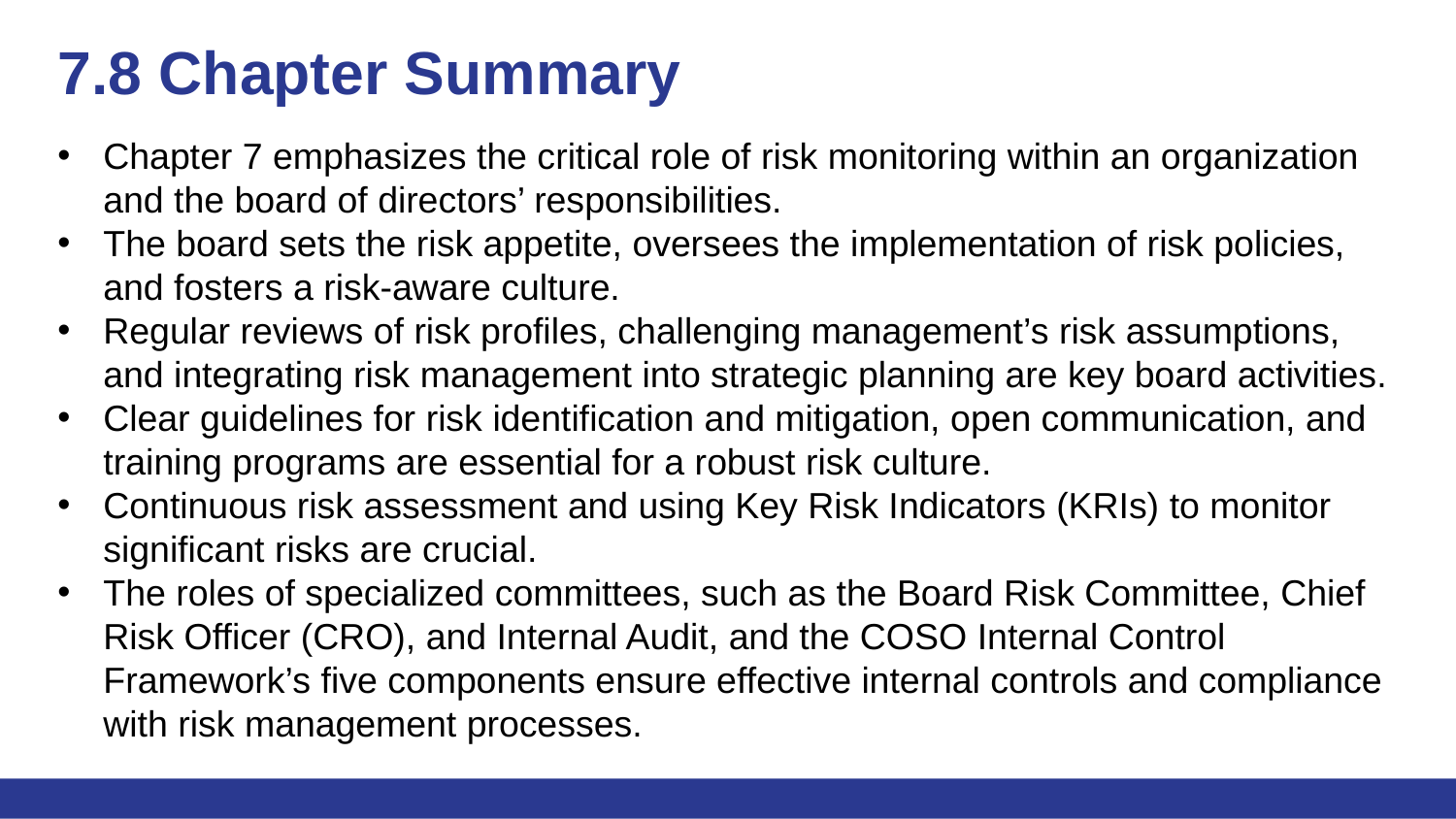

# 7.8 Chapter Summary
Chapter 7 emphasizes the critical role of risk monitoring within an organization and the board of directors’ responsibilities.
The board sets the risk appetite, oversees the implementation of risk policies, and fosters a risk-aware culture.
Regular reviews of risk profiles, challenging management’s risk assumptions, and integrating risk management into strategic planning are key board activities.
Clear guidelines for risk identification and mitigation, open communication, and training programs are essential for a robust risk culture.
Continuous risk assessment and using Key Risk Indicators (KRIs) to monitor significant risks are crucial.
The roles of specialized committees, such as the Board Risk Committee, Chief Risk Officer (CRO), and Internal Audit, and the COSO Internal Control Framework’s five components ensure effective internal controls and compliance with risk management processes.